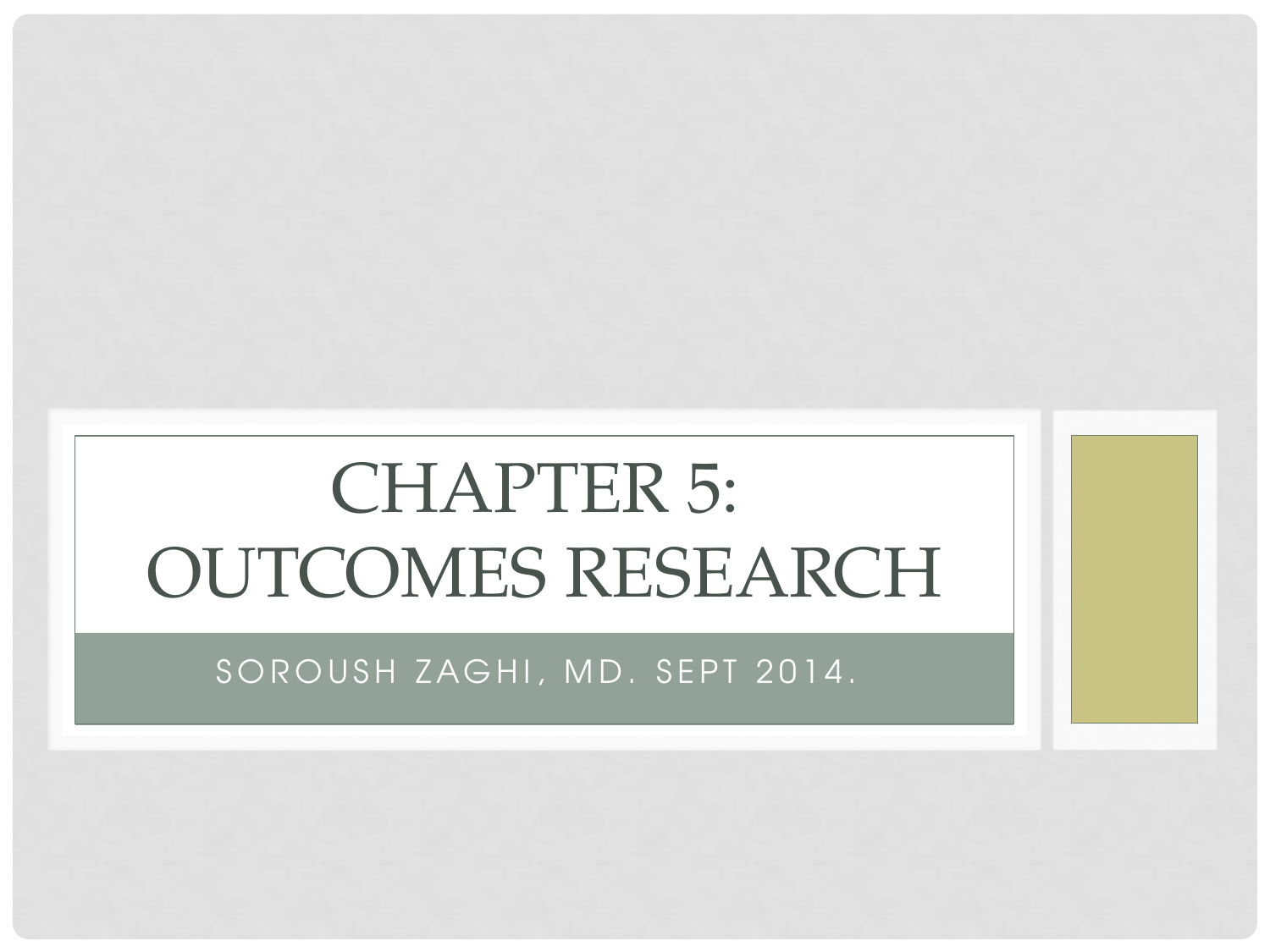

# Chapter 5: Outcomes Research
Soroush Zaghi, MD. Sept 2014.